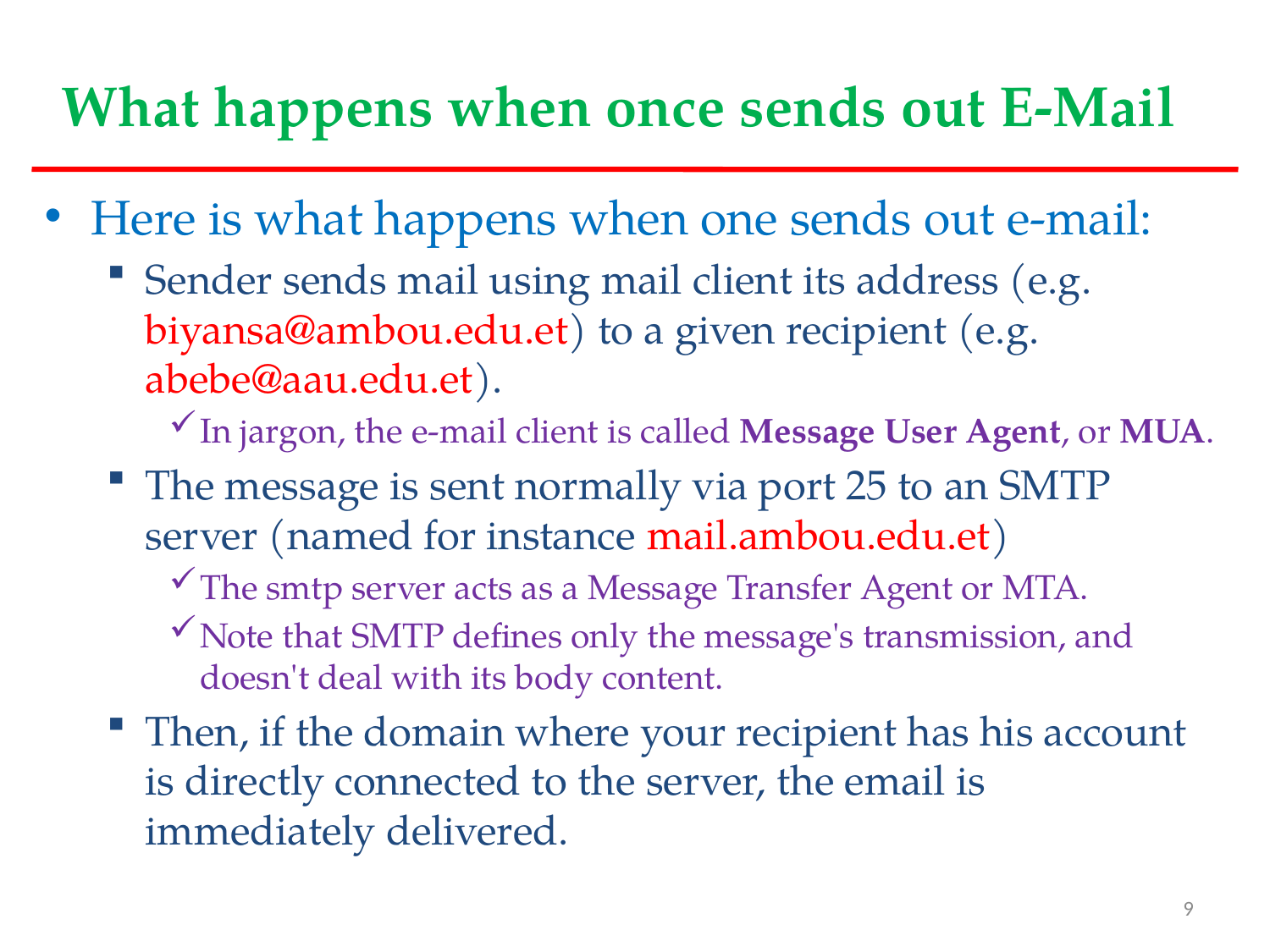

# What happens when once sends out E-Mail
Here is what happens when one sends out e-mail:
Sender sends mail using mail client its address (e.g. biyansa@ambou.edu.et) to a given recipient (e.g. abebe@aau.edu.et).
In jargon, the e-mail client is called Message User Agent, or MUA.
The message is sent normally via port 25 to an SMTP server (named for instance mail.ambou.edu.et)
The smtp server acts as a Message Transfer Agent or MTA.
Note that SMTP defines only the message's transmission, and doesn't deal with its body content.
Then, if the domain where your recipient has his account is directly connected to the server, the email is immediately delivered.

9